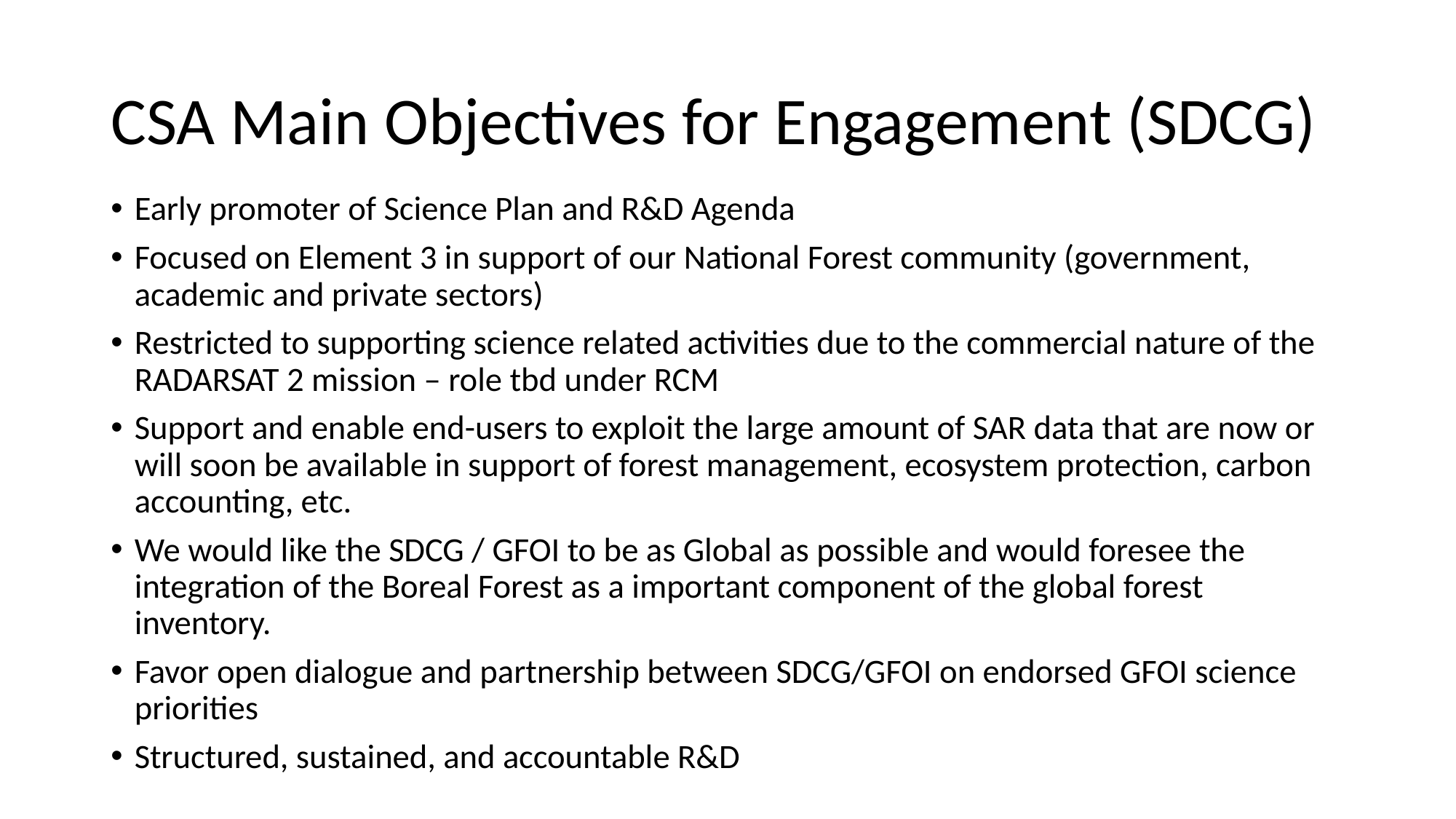

# CSA Main Objectives for Engagement (SDCG)
Early promoter of Science Plan and R&D Agenda
Focused on Element 3 in support of our National Forest community (government, academic and private sectors)
Restricted to supporting science related activities due to the commercial nature of the RADARSAT 2 mission – role tbd under RCM
Support and enable end-users to exploit the large amount of SAR data that are now or will soon be available in support of forest management, ecosystem protection, carbon accounting, etc.
We would like the SDCG / GFOI to be as Global as possible and would foresee the integration of the Boreal Forest as a important component of the global forest inventory.
Favor open dialogue and partnership between SDCG/GFOI on endorsed GFOI science priorities
Structured, sustained, and accountable R&D